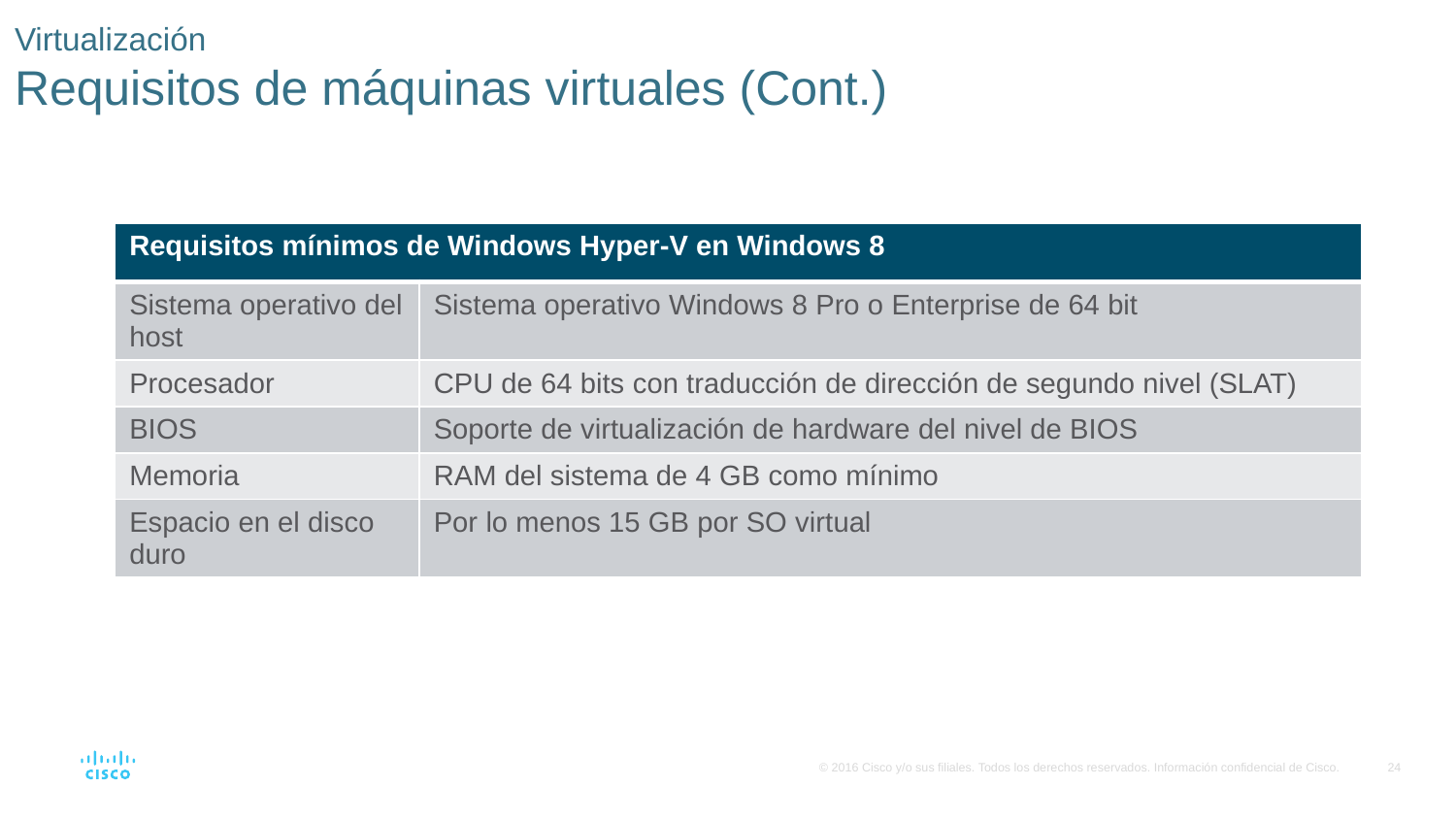

# Virtualización Requisitos de máquinas virtuales (Cont.)
| Requisitos mínimos de Windows Hyper-V en Windows 8 |  |
| --- | --- |
| Sistema operativo del host | Sistema operativo Windows 8 Pro o Enterprise de 64 bit |
| Procesador | CPU de 64 bits con traducción de dirección de segundo nivel (SLAT) |
| BIOS | Soporte de virtualización de hardware del nivel de BIOS |
| Memoria | RAM del sistema de 4 GB como mínimo |
| Espacio en el disco duro | Por lo menos 15 GB por SO virtual |